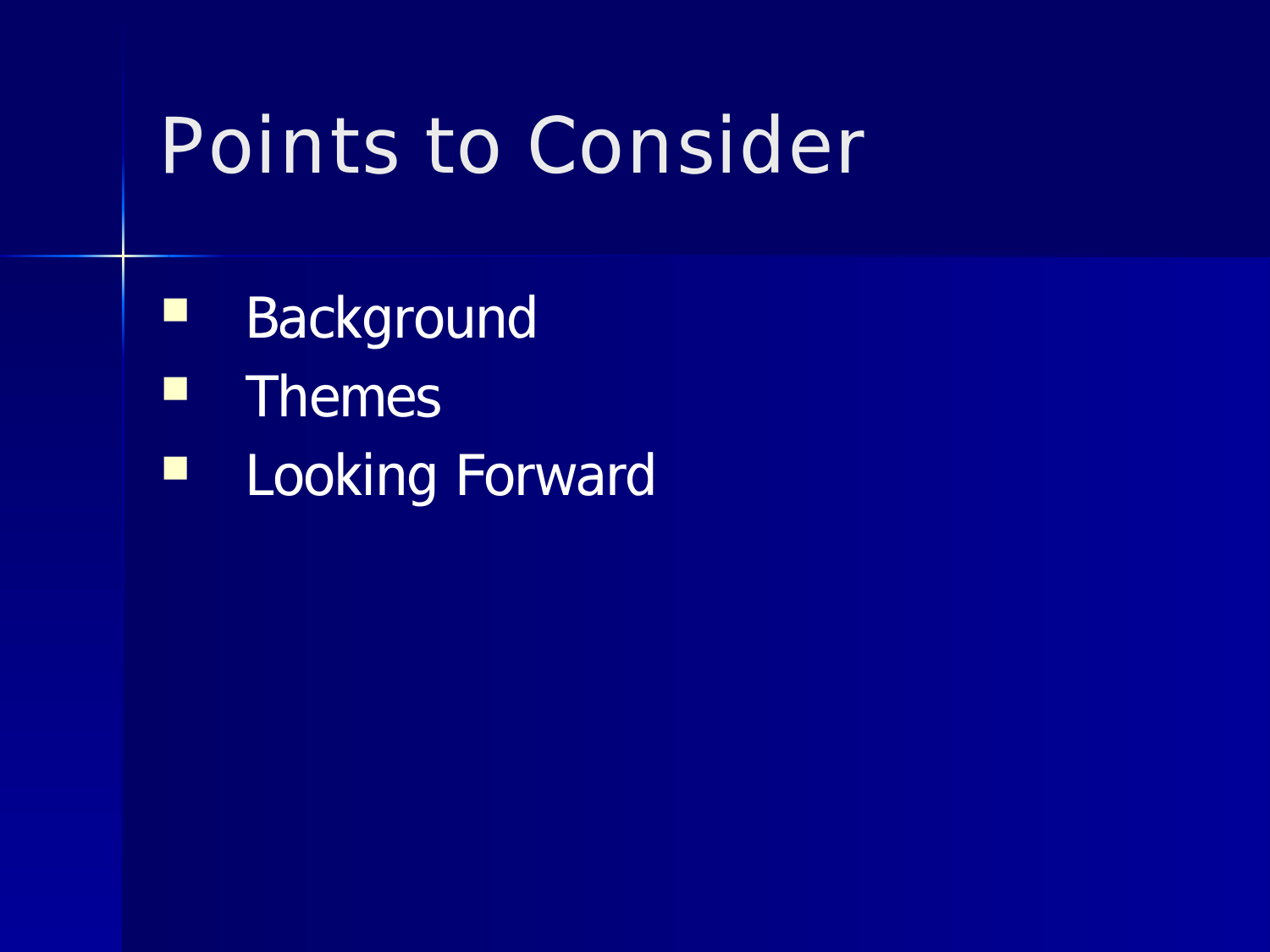

# Points to Consider
Background
Themes
Looking Forward